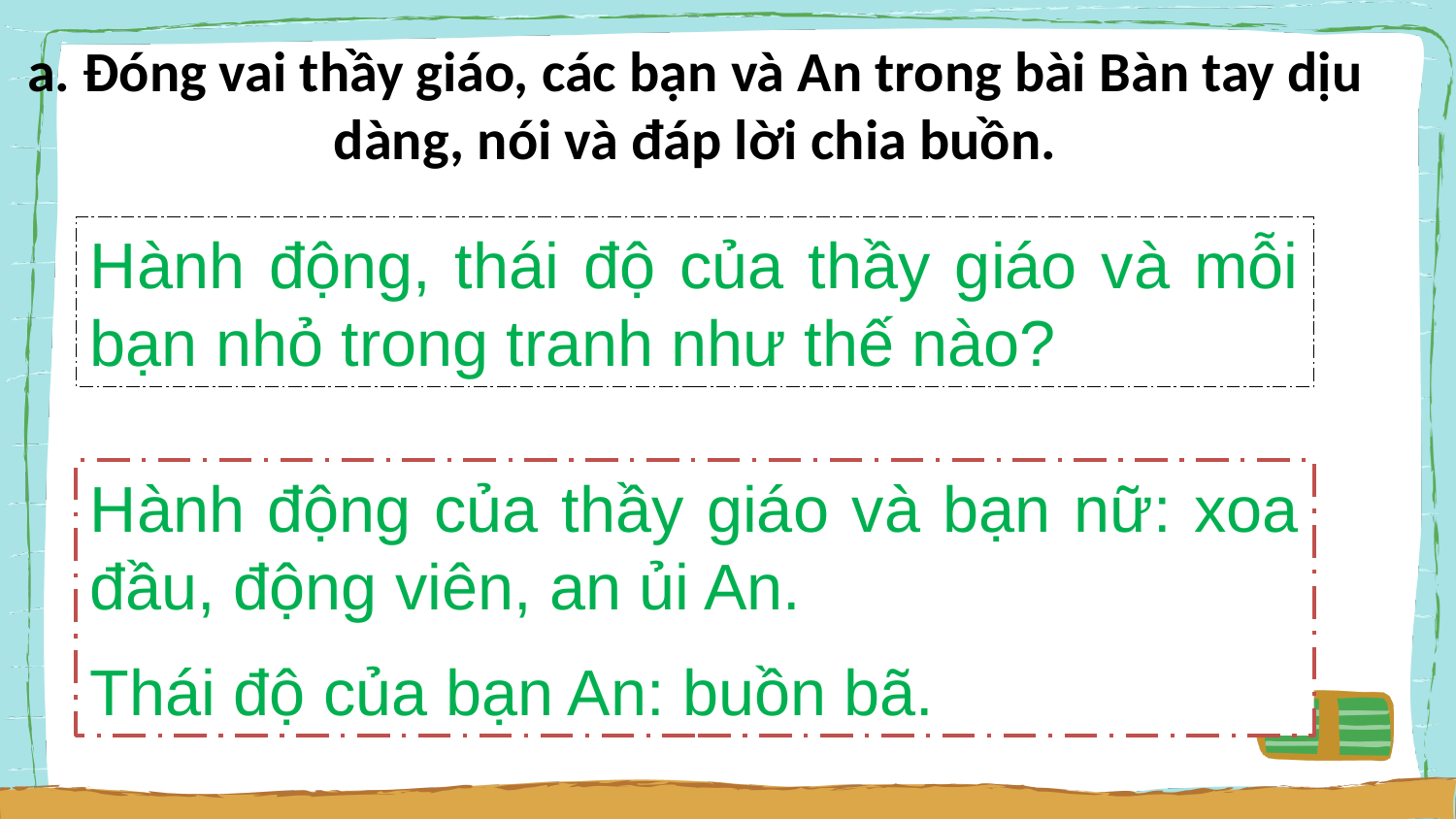

a. Đóng vai thầy giáo, các bạn và An trong bài Bàn tay dịu dàng, nói và đáp lời chia buồn.

Hành động, thái độ của thầy giáo và mỗi bạn nhỏ trong tranh như thế nào?
Hành động của thầy giáo và bạn nữ: xoa đầu, động viên, an ủi An.
Thái độ của bạn An: buồn bã.